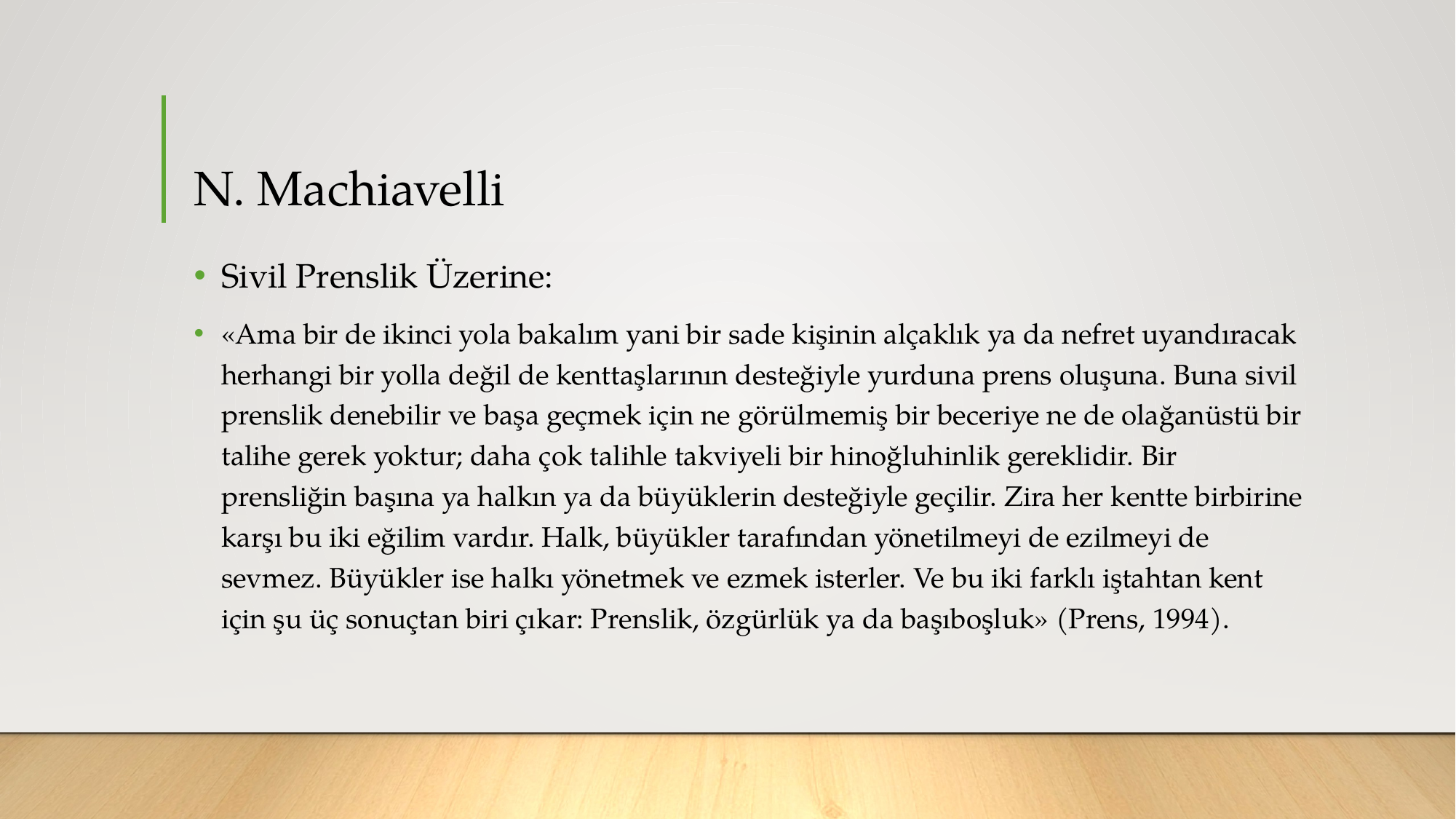

# N. Machiavelli
Sivil Prenslik Üzerine:
«Ama bir de ikinci yola bakalım yani bir sade kişinin alçaklık ya da nefret uyandıracak herhangi bir yolla değil de kenttaşlarının desteğiyle yurduna prens oluşuna. Buna sivil prenslik denebilir ve başa geçmek için ne görülmemiş bir beceriye ne de olağanüstü bir talihe gerek yoktur; daha çok talihle takviyeli bir hinoğluhinlik gereklidir. Bir prensliğin başına ya halkın ya da büyüklerin desteğiyle geçilir. Zira her kentte birbirine karşı bu iki eğilim vardır. Halk, büyükler tarafından yönetilmeyi de ezilmeyi de sevmez. Büyükler ise halkı yönetmek ve ezmek isterler. Ve bu iki farklı iştahtan kent için şu üç sonuçtan biri çıkar: Prenslik, özgürlük ya da başıboşluk» (Prens, 1994).